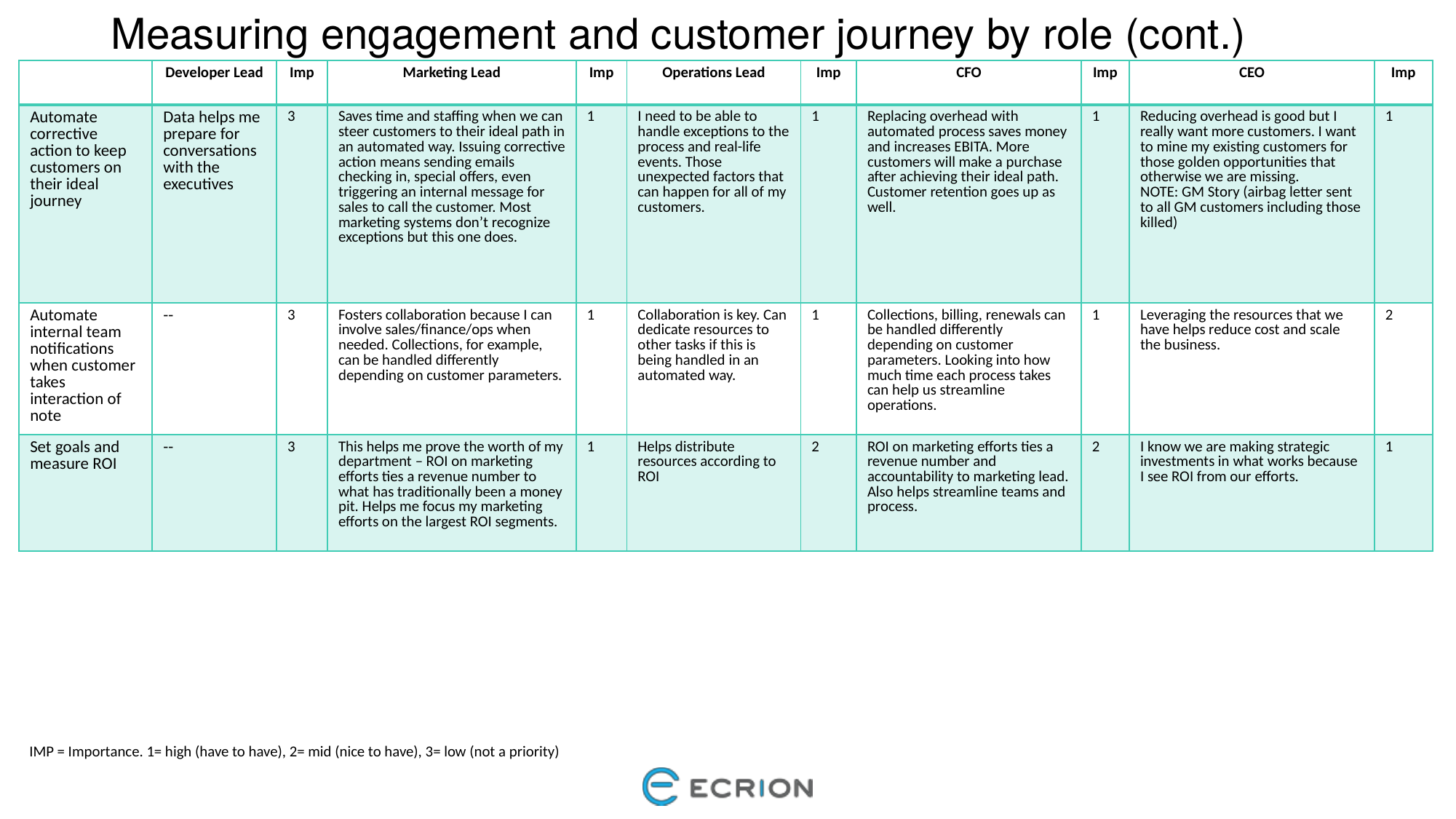

Measuring engagement and customer journey by role (cont.)
|  | Developer Lead | Imp | Marketing Lead | Imp | Operations Lead | Imp | CFO | Imp | CEO | Imp |
| --- | --- | --- | --- | --- | --- | --- | --- | --- | --- | --- |
| Automate corrective action to keep customers on their ideal journey | Data helps me prepare for conversations with the executives | 3 | Saves time and staffing when we can steer customers to their ideal path in an automated way. Issuing corrective action means sending emails checking in, special offers, even triggering an internal message for sales to call the customer. Most marketing systems don’t recognize exceptions but this one does. | 1 | I need to be able to handle exceptions to the process and real-life events. Those unexpected factors that can happen for all of my customers. | 1 | Replacing overhead with automated process saves money and increases EBITA. More customers will make a purchase after achieving their ideal path. Customer retention goes up as well. | 1 | Reducing overhead is good but I really want more customers. I want to mine my existing customers for those golden opportunities that otherwise we are missing. NOTE: GM Story (airbag letter sent to all GM customers including those killed) | 1 |
| Automate internal team notifications when customer takes interaction of note | -- | 3 | Fosters collaboration because I can involve sales/finance/ops when needed. Collections, for example, can be handled differently depending on customer parameters. | 1 | Collaboration is key. Can dedicate resources to other tasks if this is being handled in an automated way. | 1 | Collections, billing, renewals can be handled differently depending on customer parameters. Looking into how much time each process takes can help us streamline operations. | 1 | Leveraging the resources that we have helps reduce cost and scale the business. | 2 |
| Set goals and measure ROI | -- | 3 | This helps me prove the worth of my department – ROI on marketing efforts ties a revenue number to what has traditionally been a money pit. Helps me focus my marketing efforts on the largest ROI segments. | 1 | Helps distribute resources according to ROI | 2 | ROI on marketing efforts ties a revenue number and accountability to marketing lead. Also helps streamline teams and process. | 2 | I know we are making strategic investments in what works because I see ROI from our efforts. | 1 |
IMP = Importance. 1= high (have to have), 2= mid (nice to have), 3= low (not a priority)